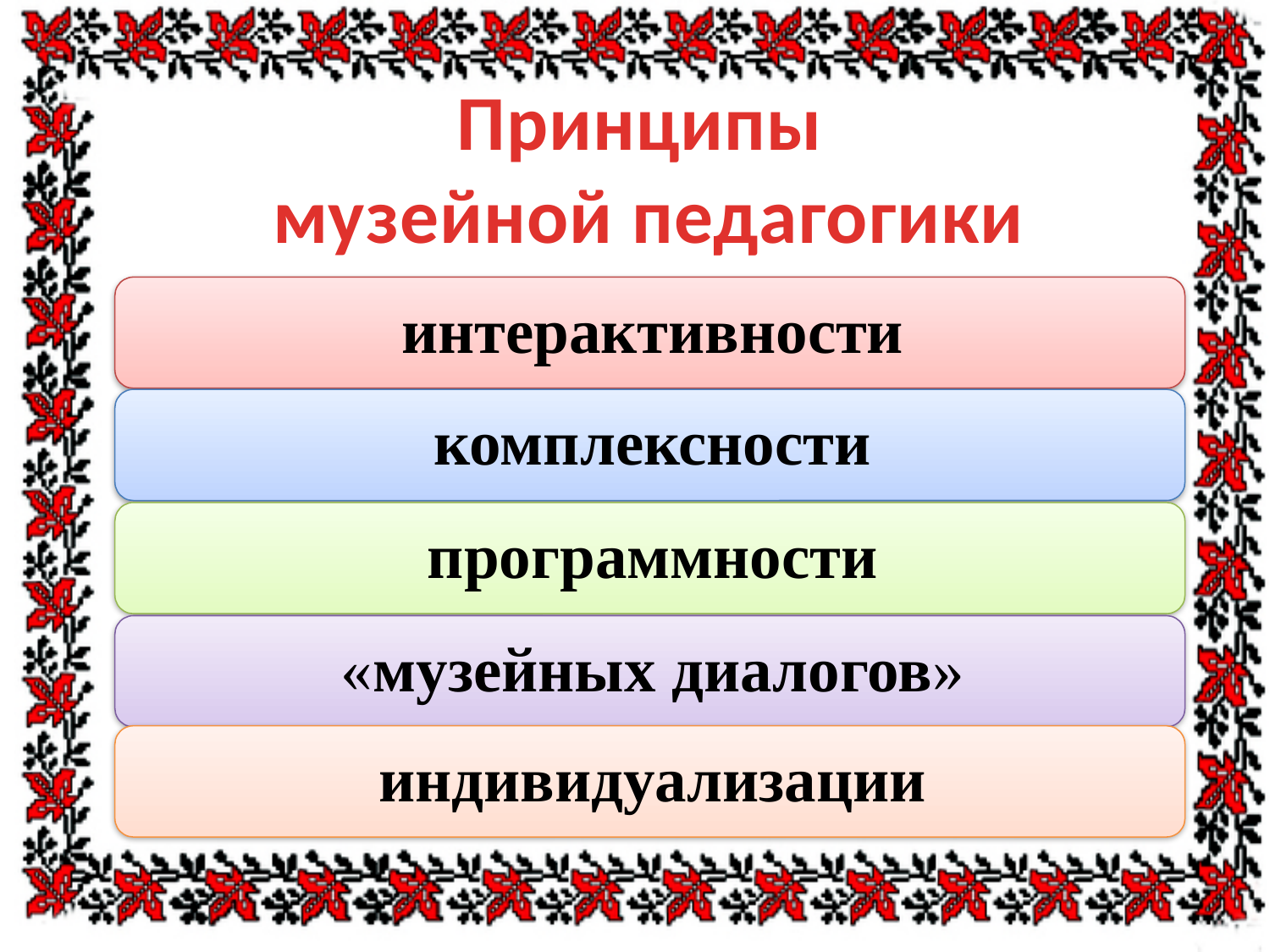

Принципы
музейной педагогики
интерактивности
комплексности
программности
«музейных диалогов»
индивидуализации